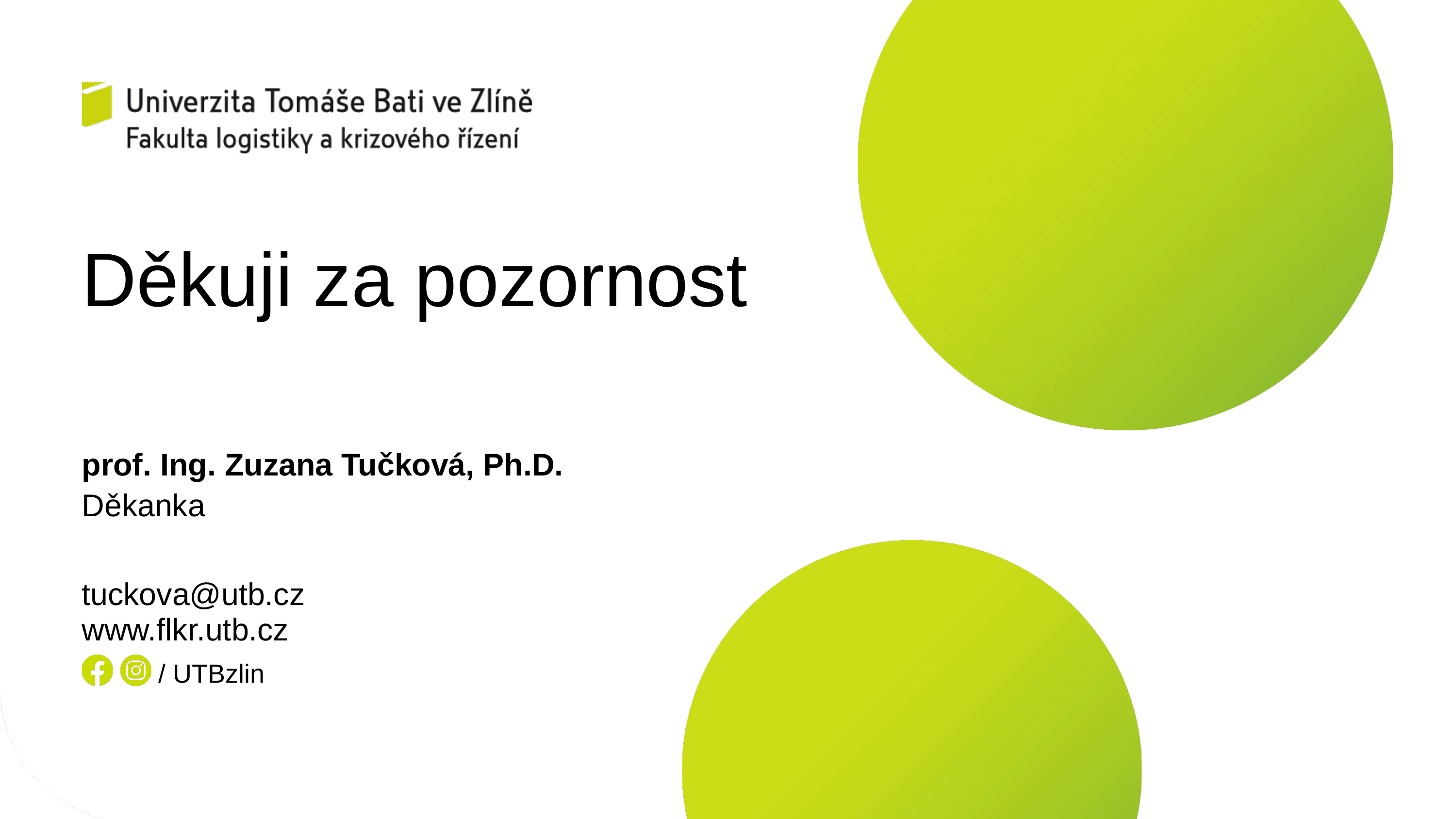

Děkuji za pozornost
prof. Ing. Zuzana Tučková, Ph.D.
Děkanka

tuckova@utb.cz
www.flkr.utb.cz
/ UTBzlin